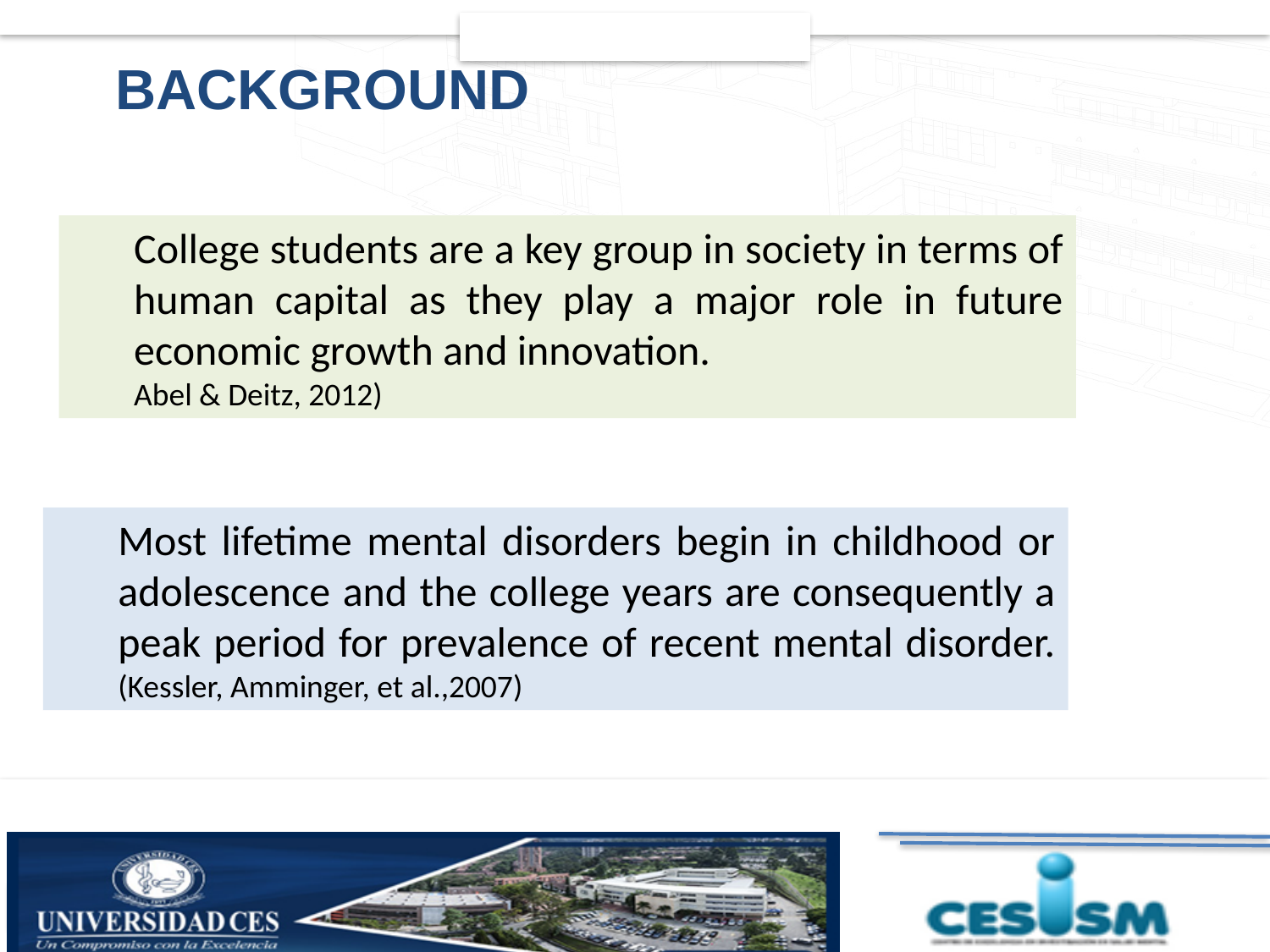

BACKGROUND
College students are a key group in society in terms of human capital as they play a major role in future economic growth and innovation.
Abel & Deitz, 2012)
Most lifetime mental disorders begin in childhood or adolescence and the college years are consequently a peak period for prevalence of recent mental disorder. (Kessler, Amminger, et al.,2007)